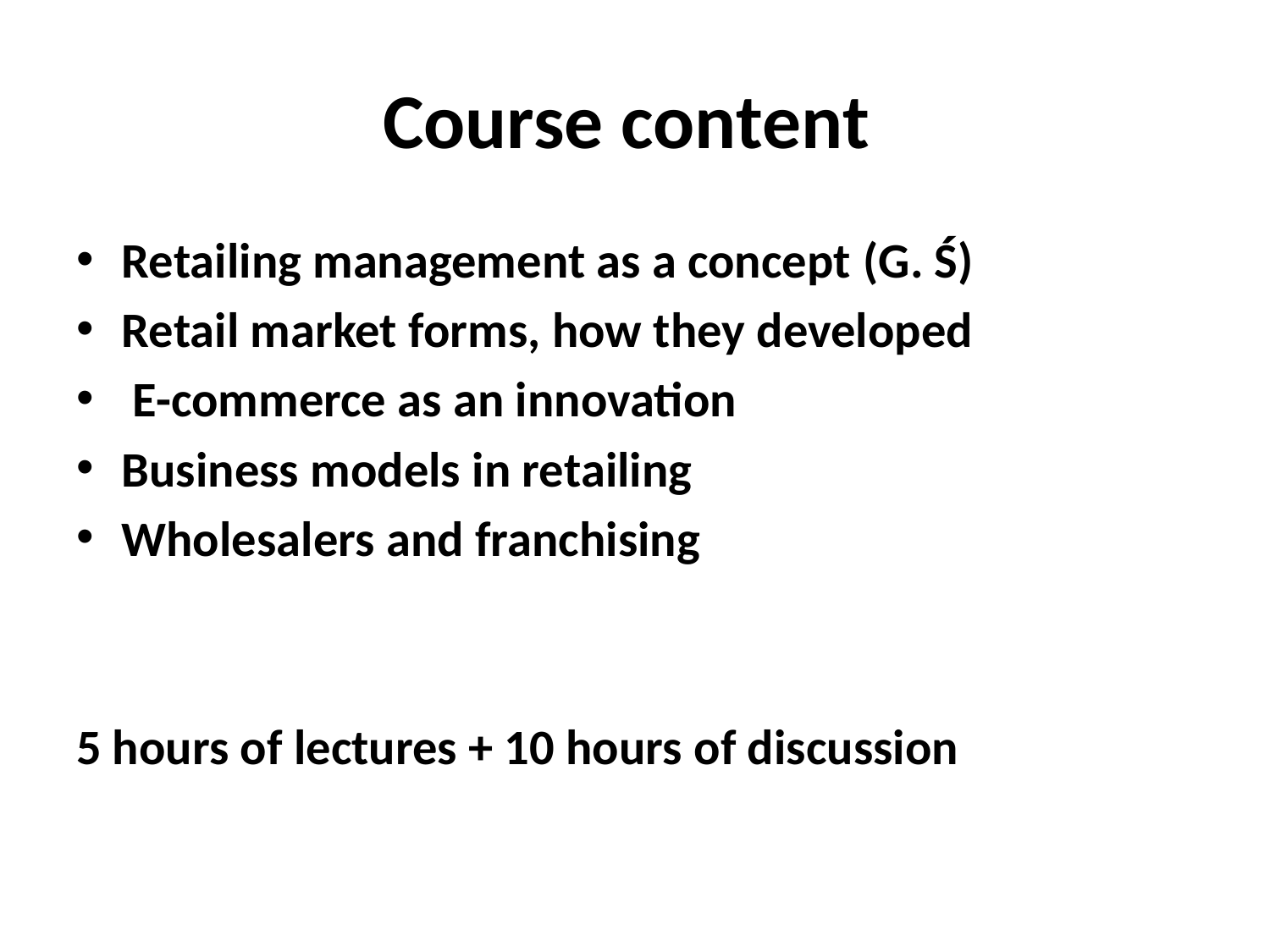

# Course content
Retailing management as a concept (G. Ś)
Retail market forms, how they developed
 E-commerce as an innovation
Business models in retailing
Wholesalers and franchising

5 hours of lectures + 10 hours of discussion